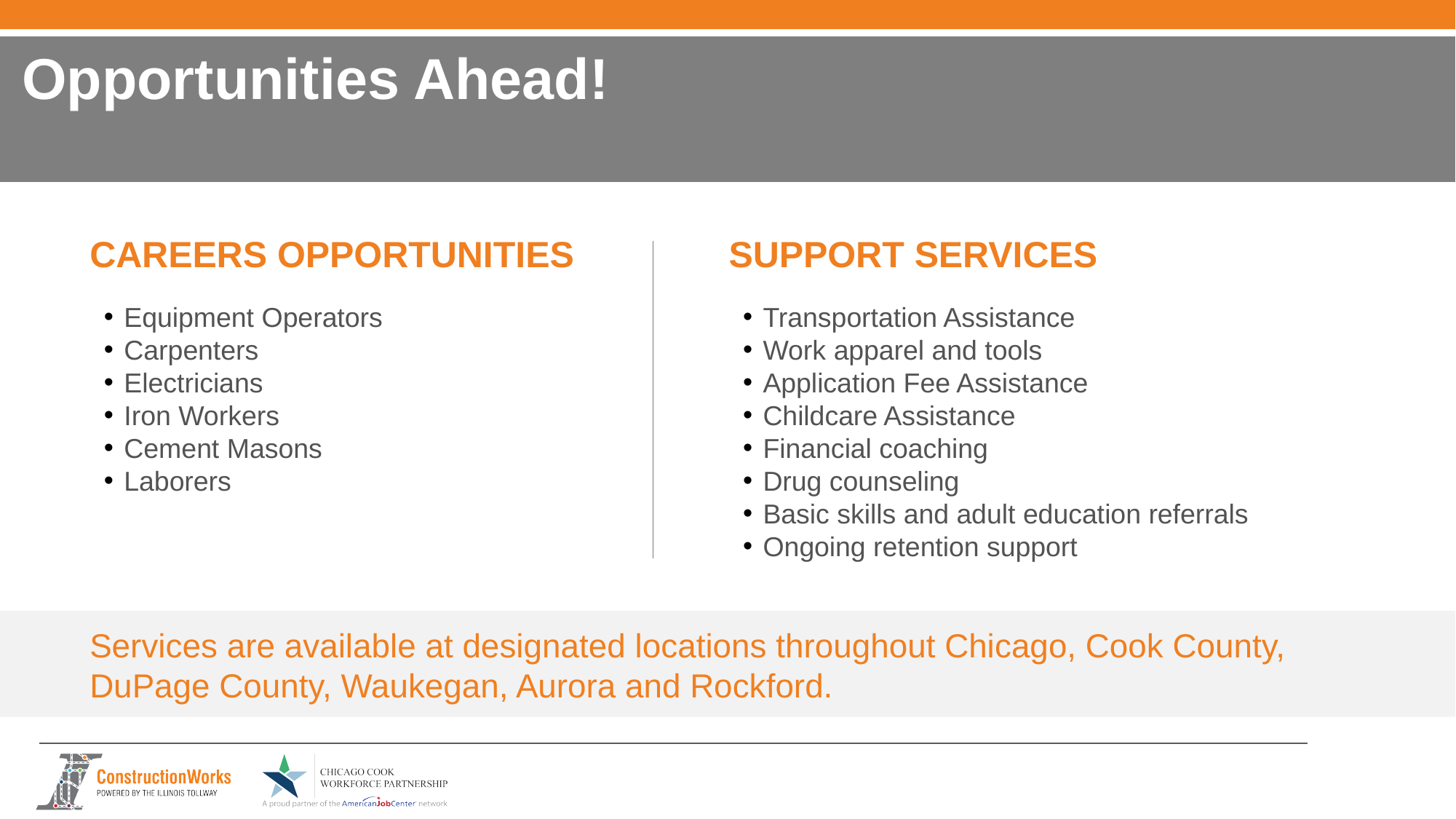

# Opportunities Ahead!
CAREERS OPPORTUNITIES

Equipment Operators
Carpenters
Electricians
Iron Workers
Cement Masons
Laborers
SUPPORT SERVICES

Transportation Assistance
Work apparel and tools
Application Fee Assistance
Childcare Assistance
Financial coaching
Drug counseling
Basic skills and adult education referrals
Ongoing retention support

Services are available at designated locations throughout Chicago, Cook County, DuPage County, Waukegan, Aurora and Rockford.